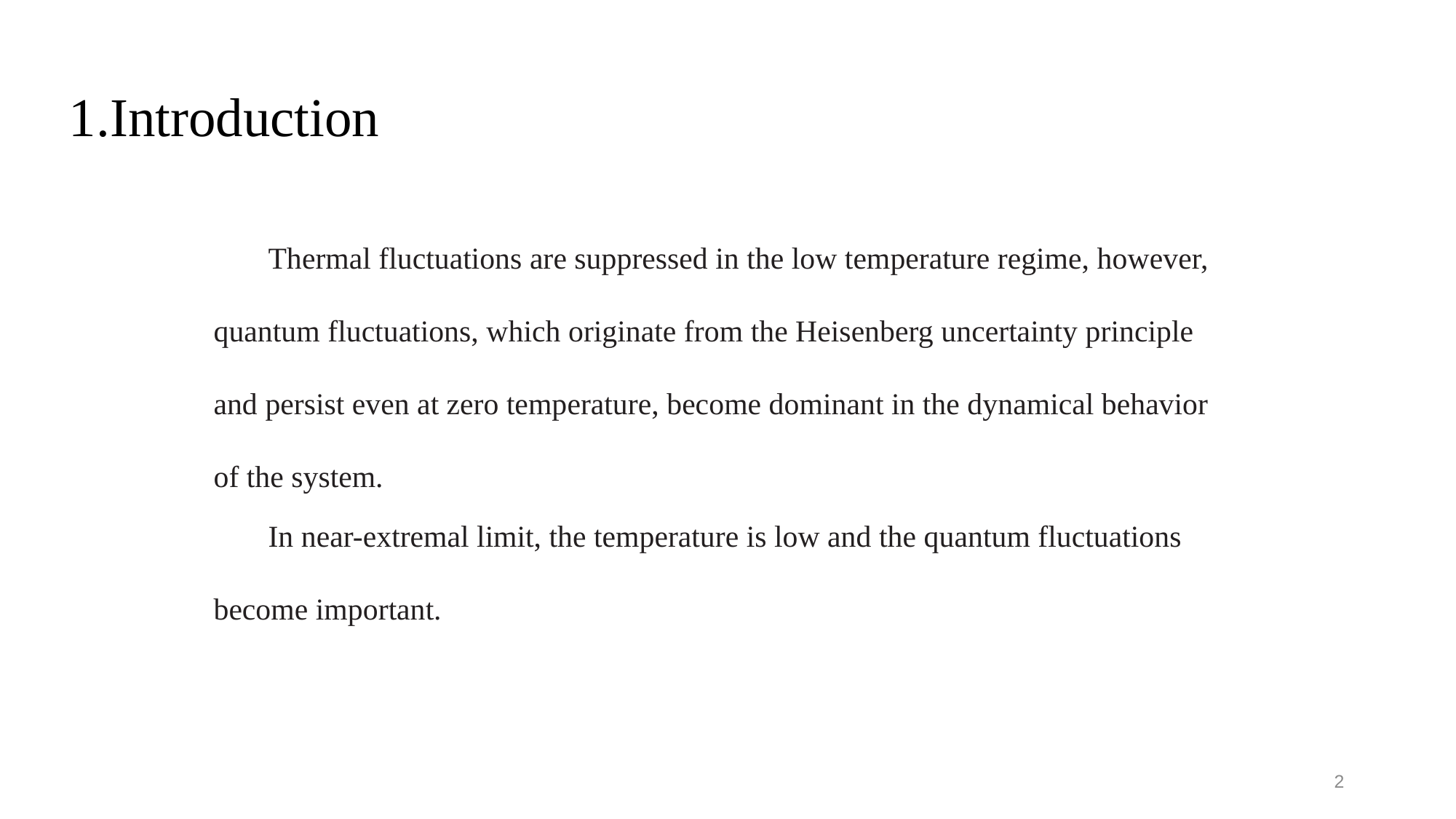

1.Introduction

Thermal fluctuations are suppressed in the low temperature regime, however, quantum fluctuations, which originate from the Heisenberg uncertainty principle and persist even at zero temperature, become dominant in the dynamical behavior of the system.
In near-extremal limit, the temperature is low and the quantum fluctuations become important.
2